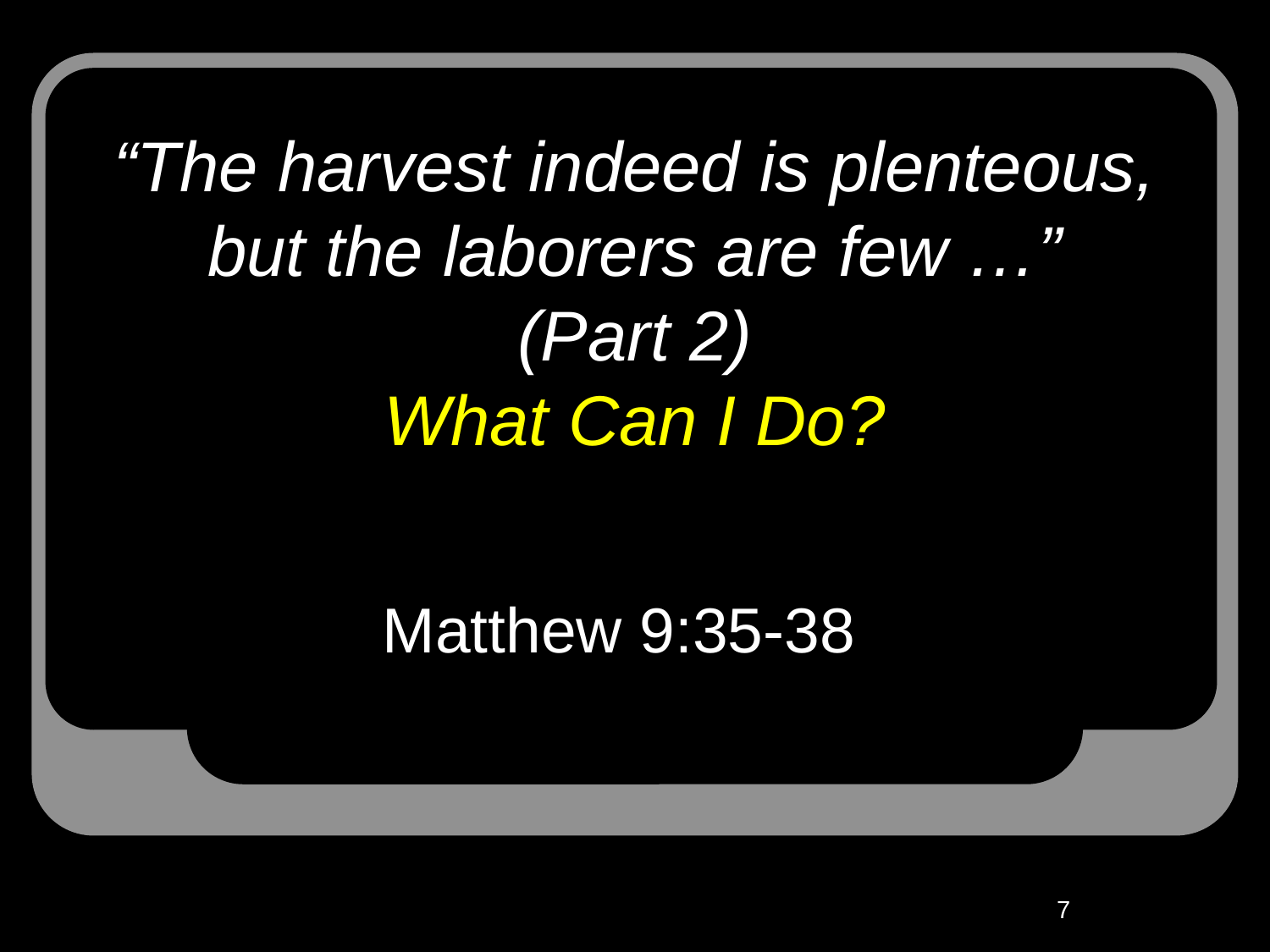

# “The harvest indeed is plenteous, but the laborers are few …” (Part 2) What Can I Do?
Matthew 9:35-38
7